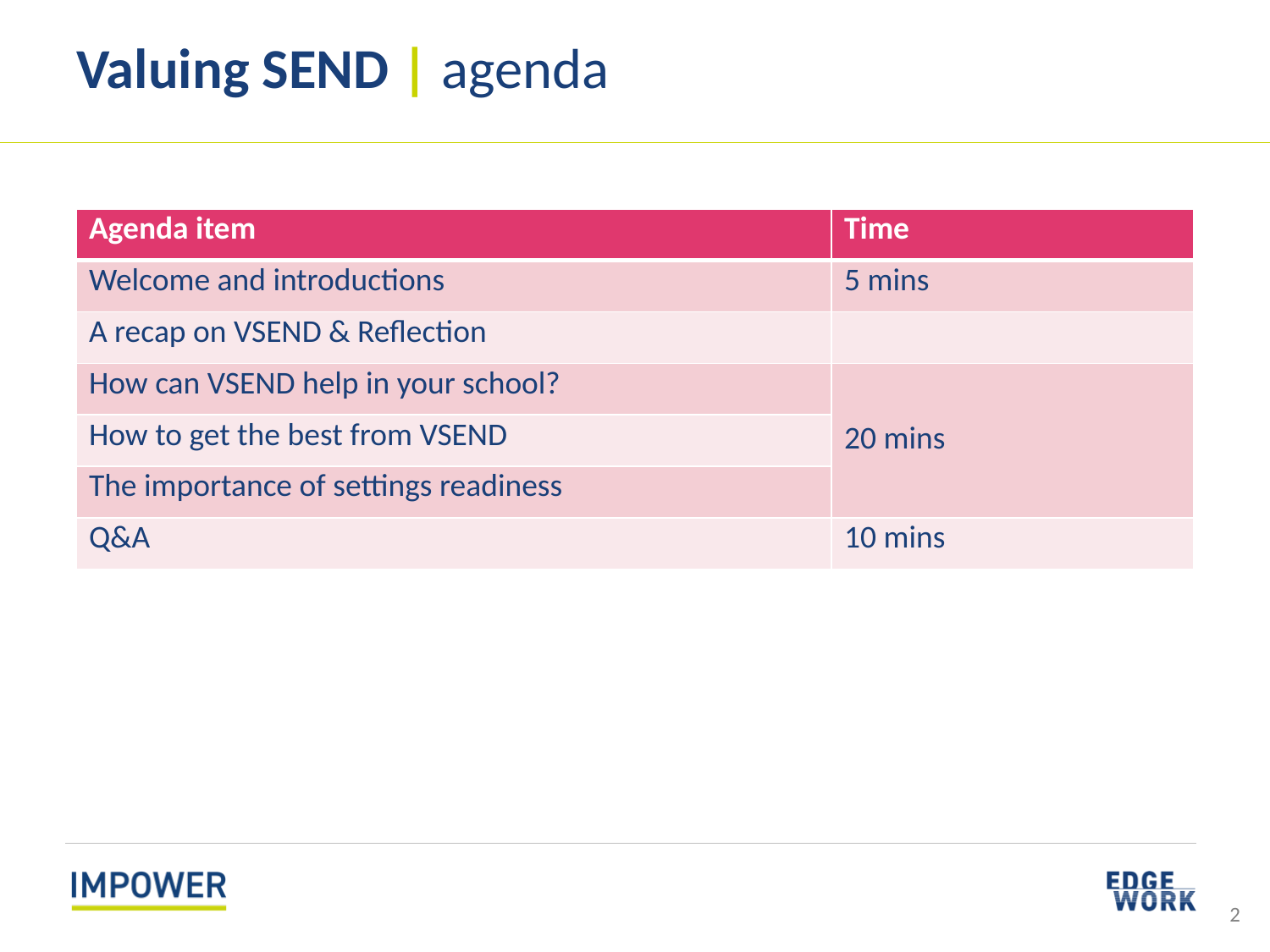

Valuing SEND | agenda
| Agenda item | Time |
| --- | --- |
| Welcome and introductions | 5 mins |
| A recap on VSEND & Reflection |  |
| How can VSEND help in your school? | 20 mins |
| How to get the best from VSEND |  |
| The importance of settings readiness |  |
| Q&A | 10 mins |